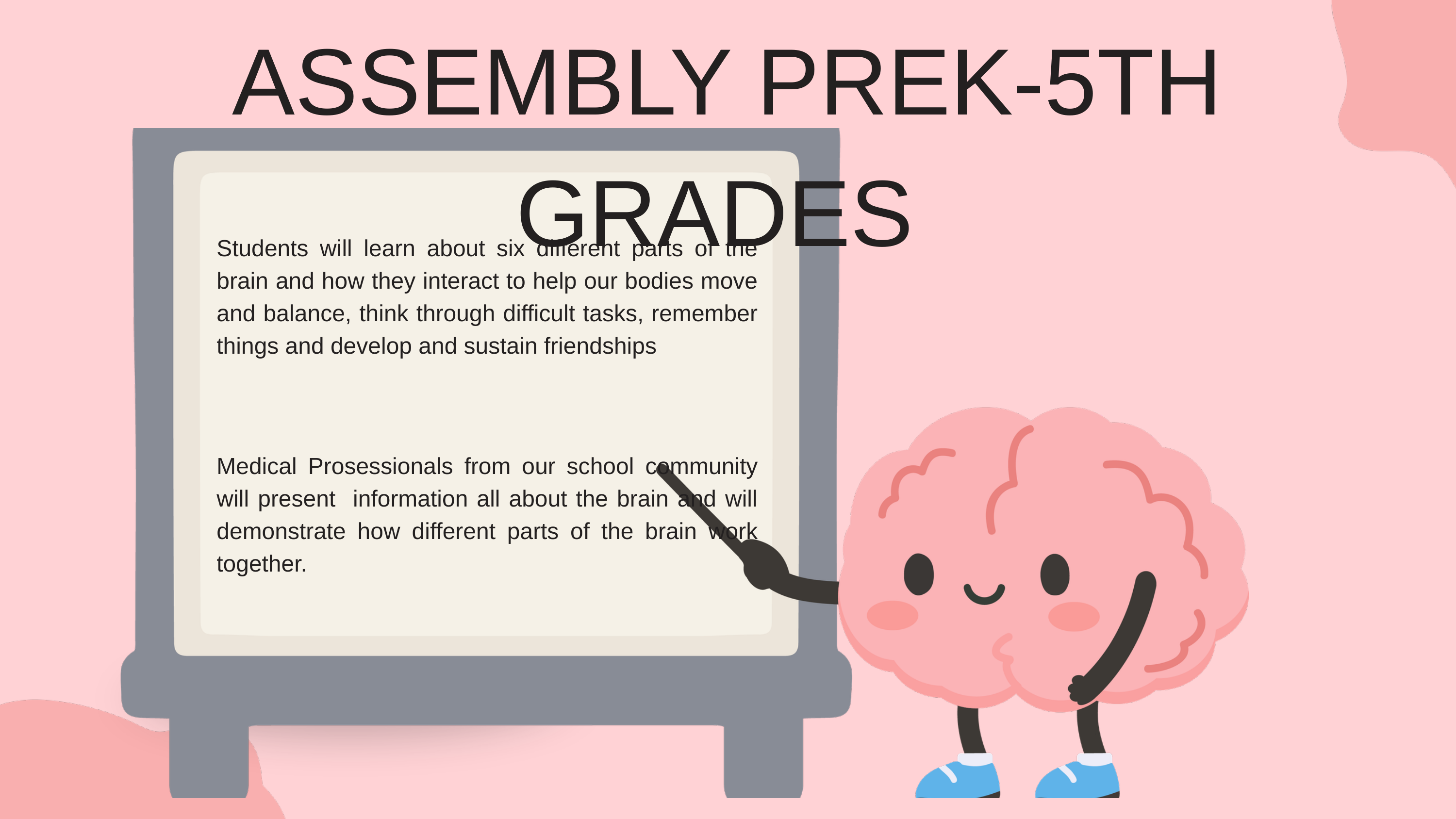

ASSEMBLY PREK-5TH GRADES

Students will learn about six different parts of the brain and how they interact to help our bodies move and balance, think through difficult tasks, remember things and develop and sustain friendships

Medical Prosessionals from our school community will present  information all about the brain and will demonstrate how different parts of the brain work together.